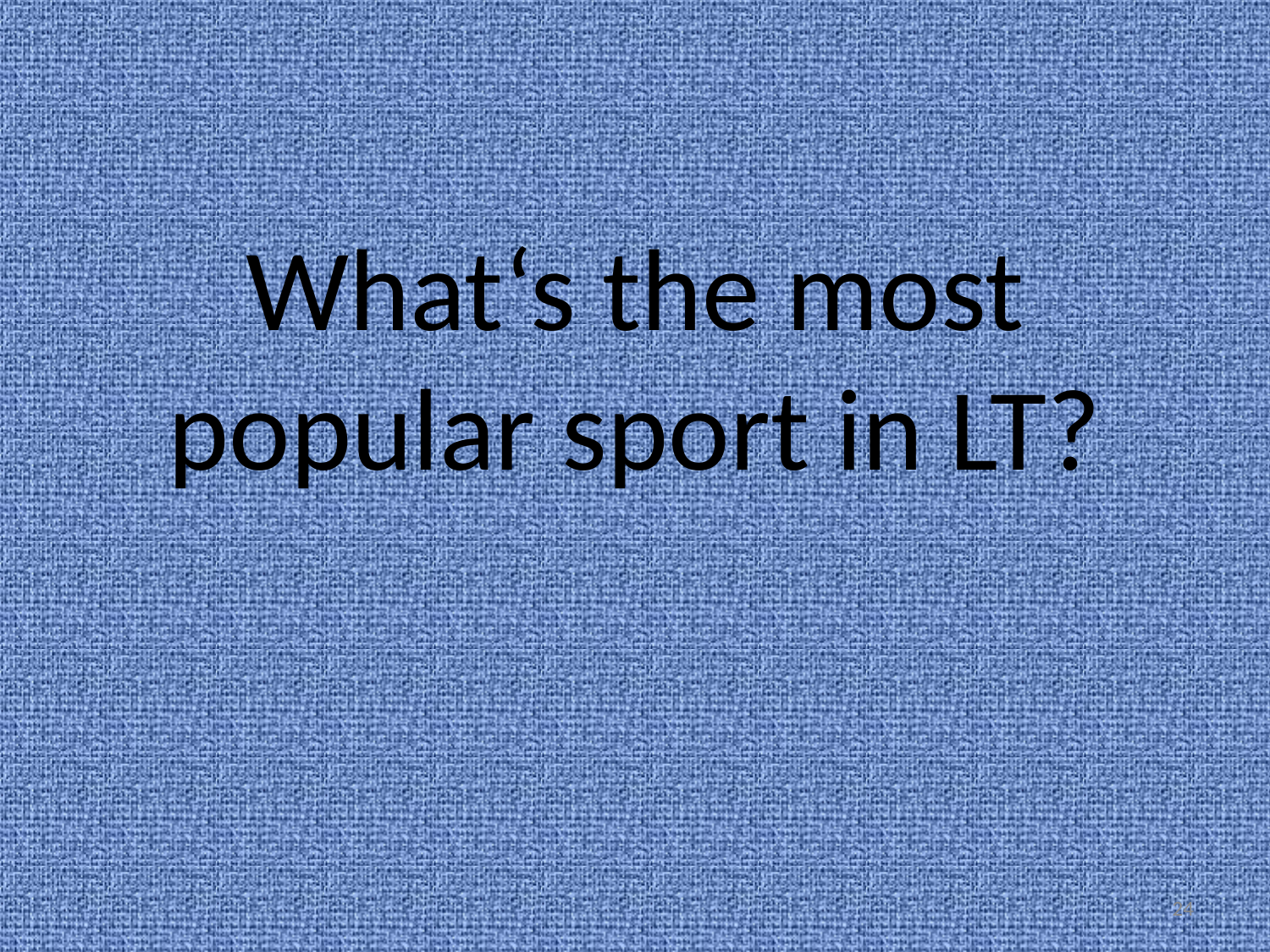

# What‘s the most popular sport in LT?
24